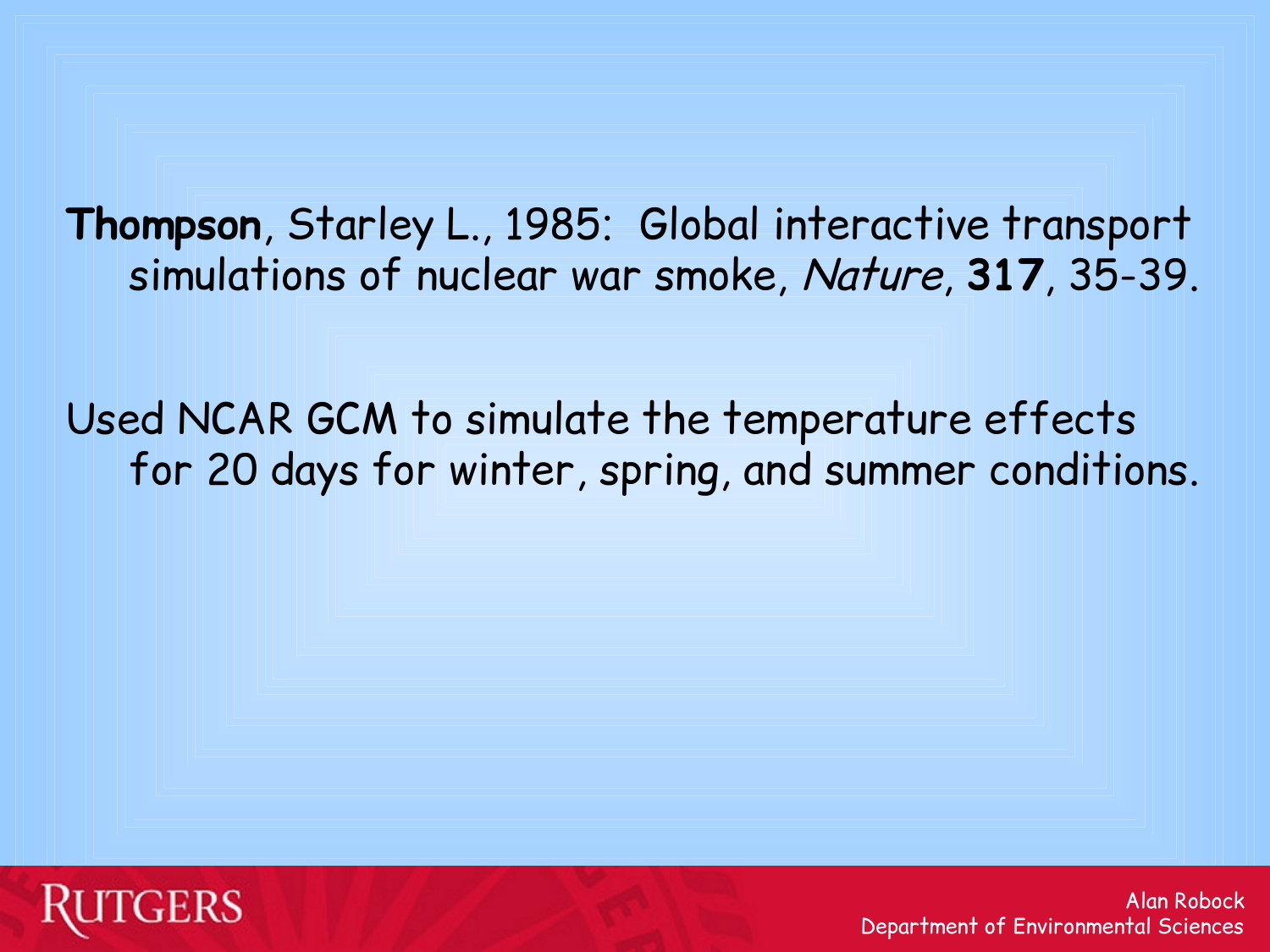

Thompson, Starley L., 1985:  Global interactive transport simulations of nuclear war smoke, Nature, 317, 35-39.

Used NCAR GCM to simulate the temperature effects for 20 days for winter, spring, and summer conditions.